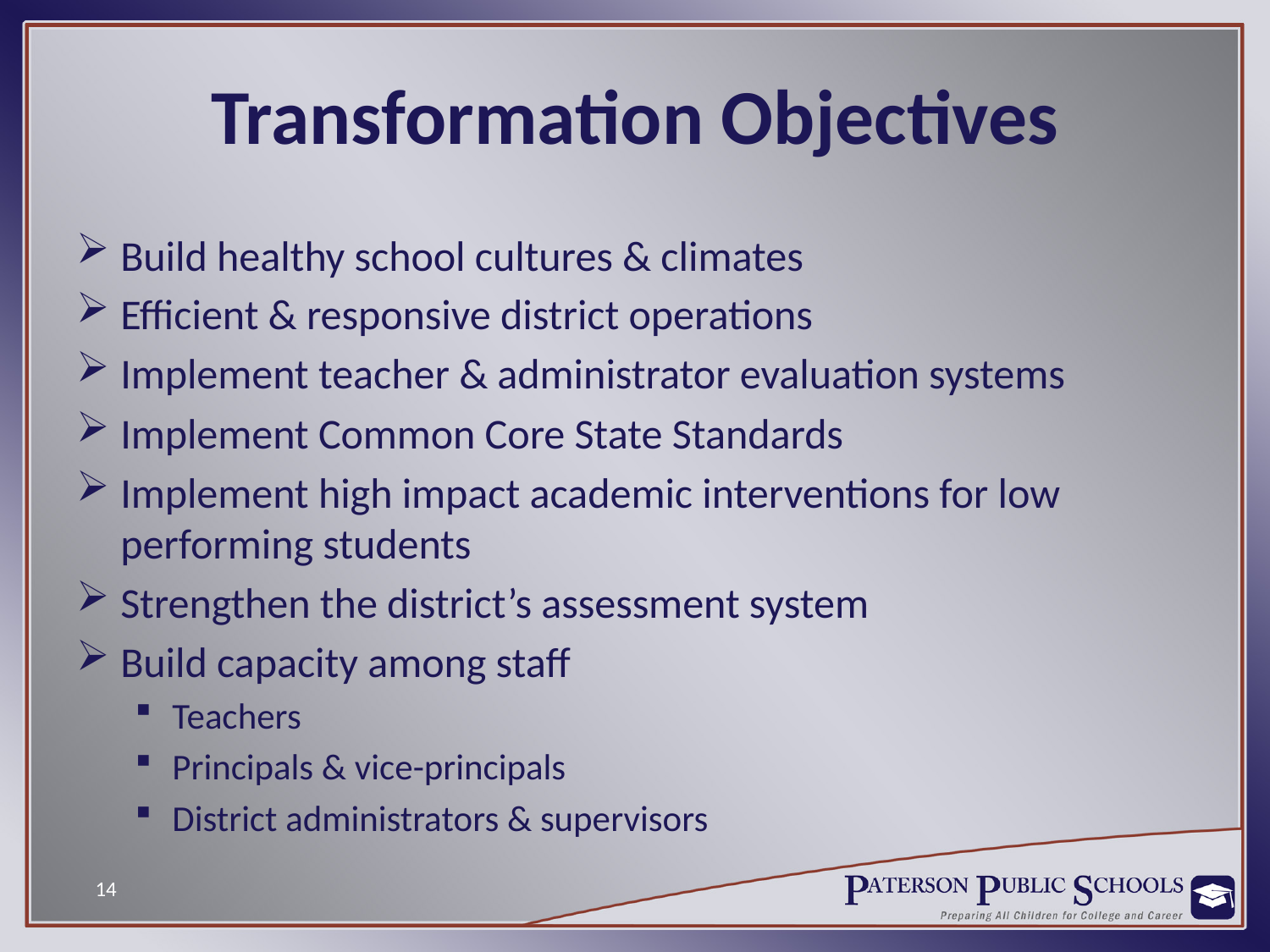

# Transformation Objectives
Build healthy school cultures & climates
Efficient & responsive district operations
Implement teacher & administrator evaluation systems
Implement Common Core State Standards
Implement high impact academic interventions for low performing students
Strengthen the district’s assessment system
Build capacity among staff
Teachers
Principals & vice-principals
District administrators & supervisors

14